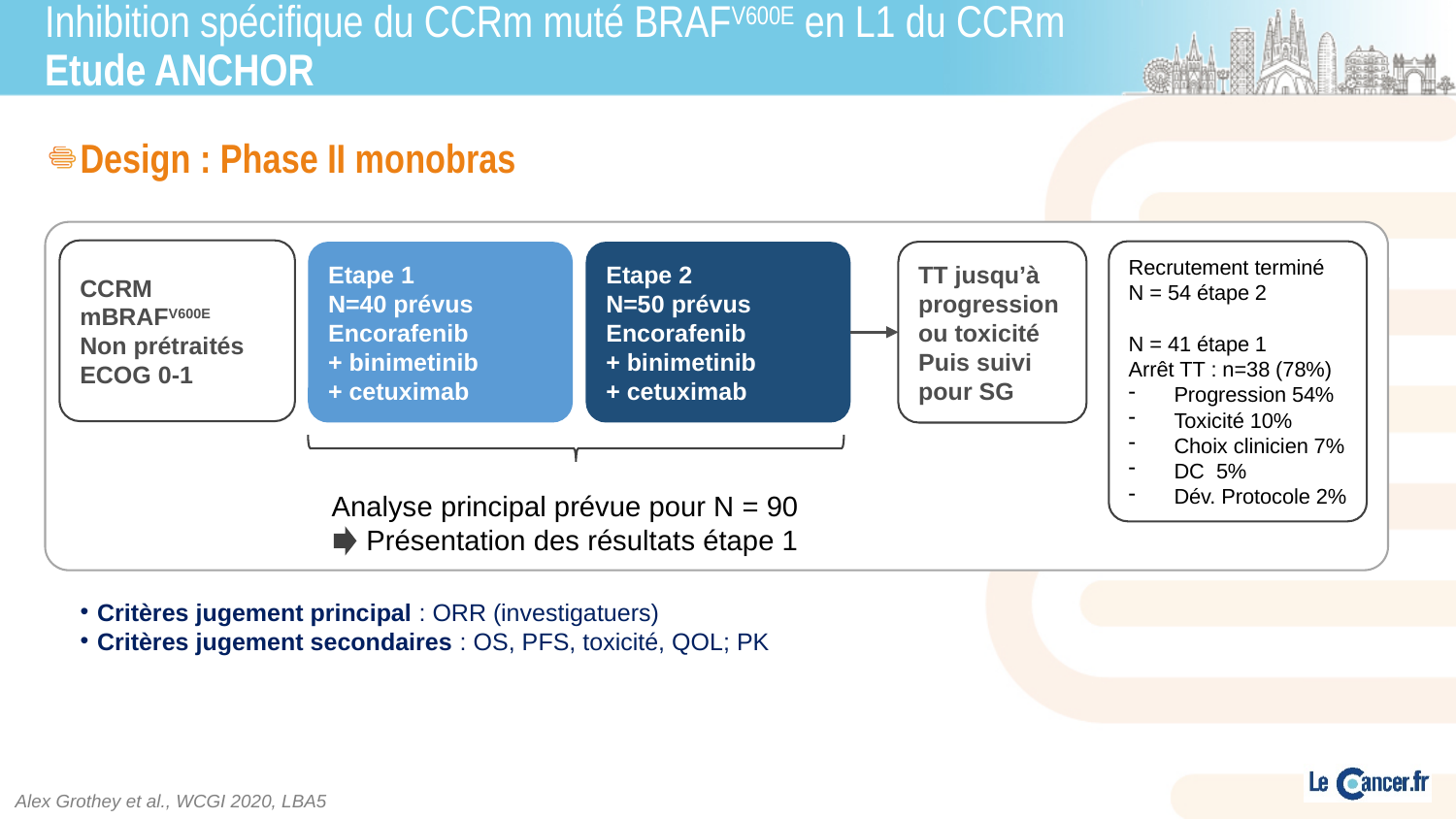

# Inhibition spécifique du CCRm muté BRAFV600E en L1 du CCRm Etude ANCHOR
Design : Phase II monobras

Recrutement terminé
N = 54 étape 2

N = 41 étape 1
Arrêt TT : n=38 (78%)
Progression 54%
Toxicité 10%
Choix clinicien 7%
DC  5%
Dév. Protocole 2%
CCRM mBRAFV600E
Non prétraités
ECOG 0-1
Etape 1
N=40 prévus
Encorafenib
+ binimetinib
+ cetuximab
Etape 2
N=50 prévus
Encorafenib
+ binimetinib
+ cetuximab
TT jusqu’à progression ou toxicité
Puis suivi pour SG
Analyse principal prévue pour N = 90
Présentation des résultats étape 1

Critères jugement principal : ORR (investigatuers)
Critères jugement secondaires : OS, PFS, toxicité, QOL; PK
Alex Grothey et al., WCGI 2020, LBA5